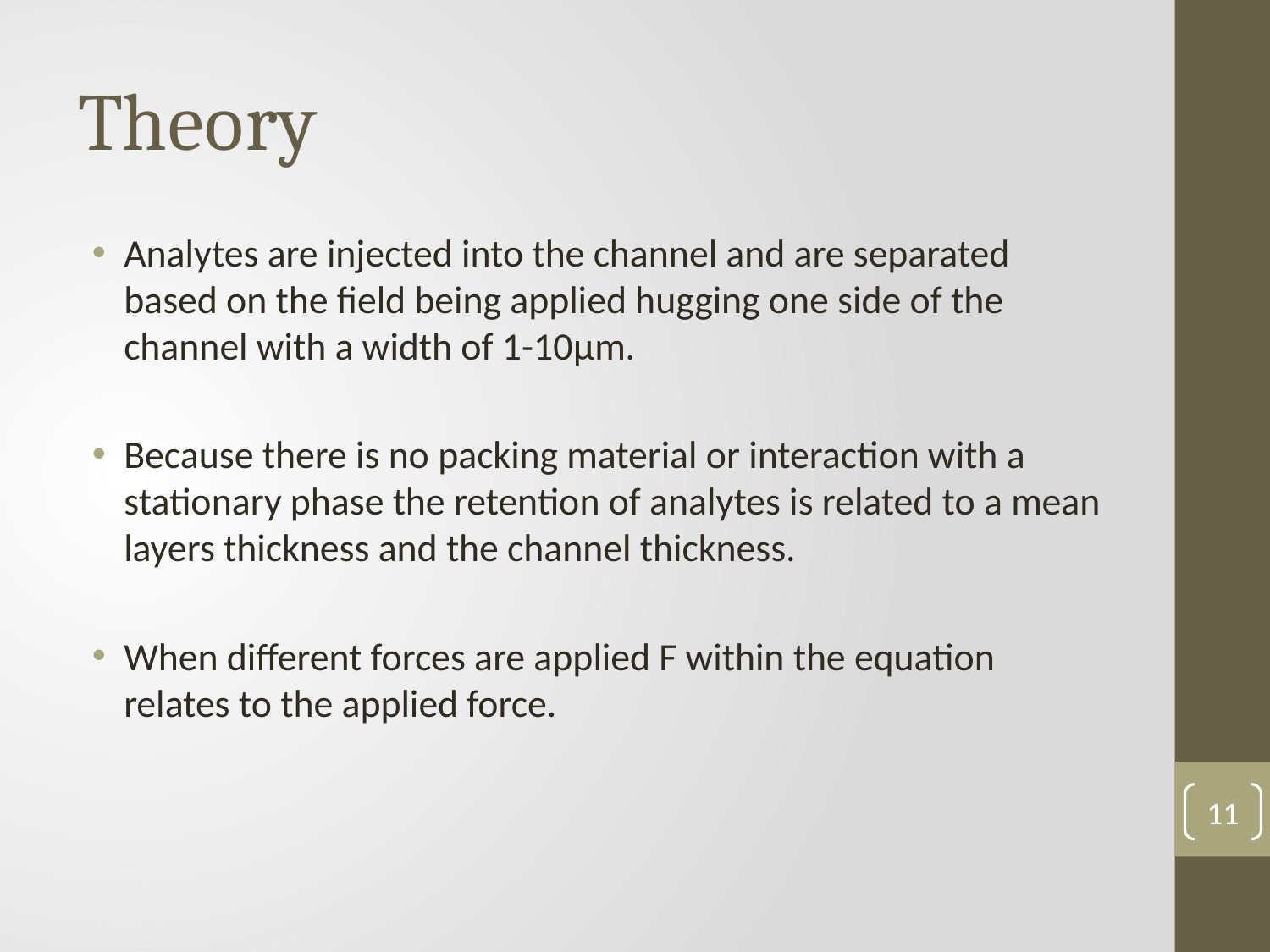

# Theory
Analytes are injected into the channel and are separated based on the field being applied hugging one side of the channel with a width of 1-10μm.

Because there is no packing material or interaction with a stationary phase the retention of analytes is related to a mean layers thickness and the channel thickness.

When different forces are applied F within the equation relates to the applied force.

11